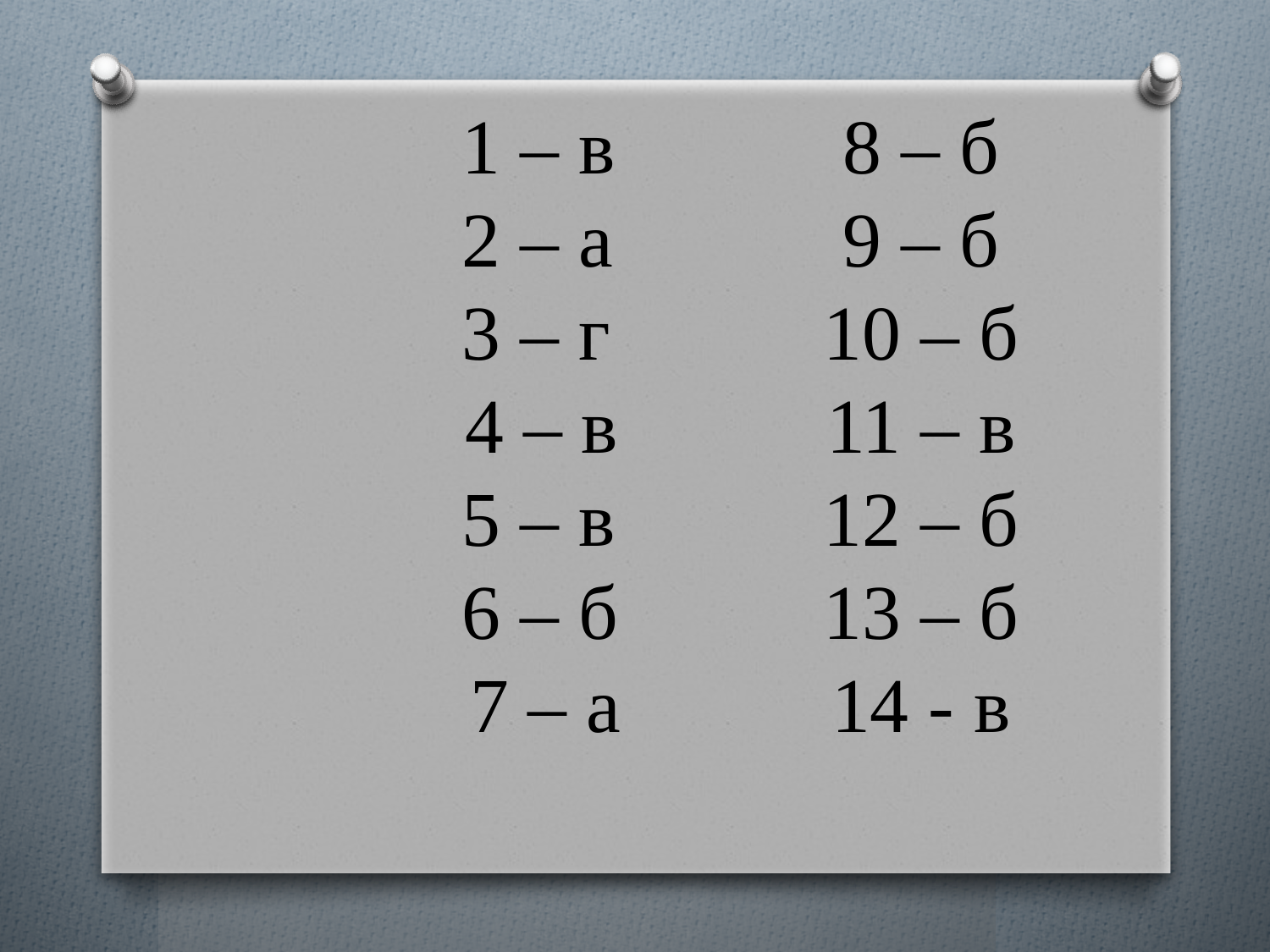

# 1 – в		8 – б 2 – а		9 – б 3 – г		10 – б 4 – в		11 – в 5 – в		12 – б 6 – б		13 – б 7 – а		14 - в